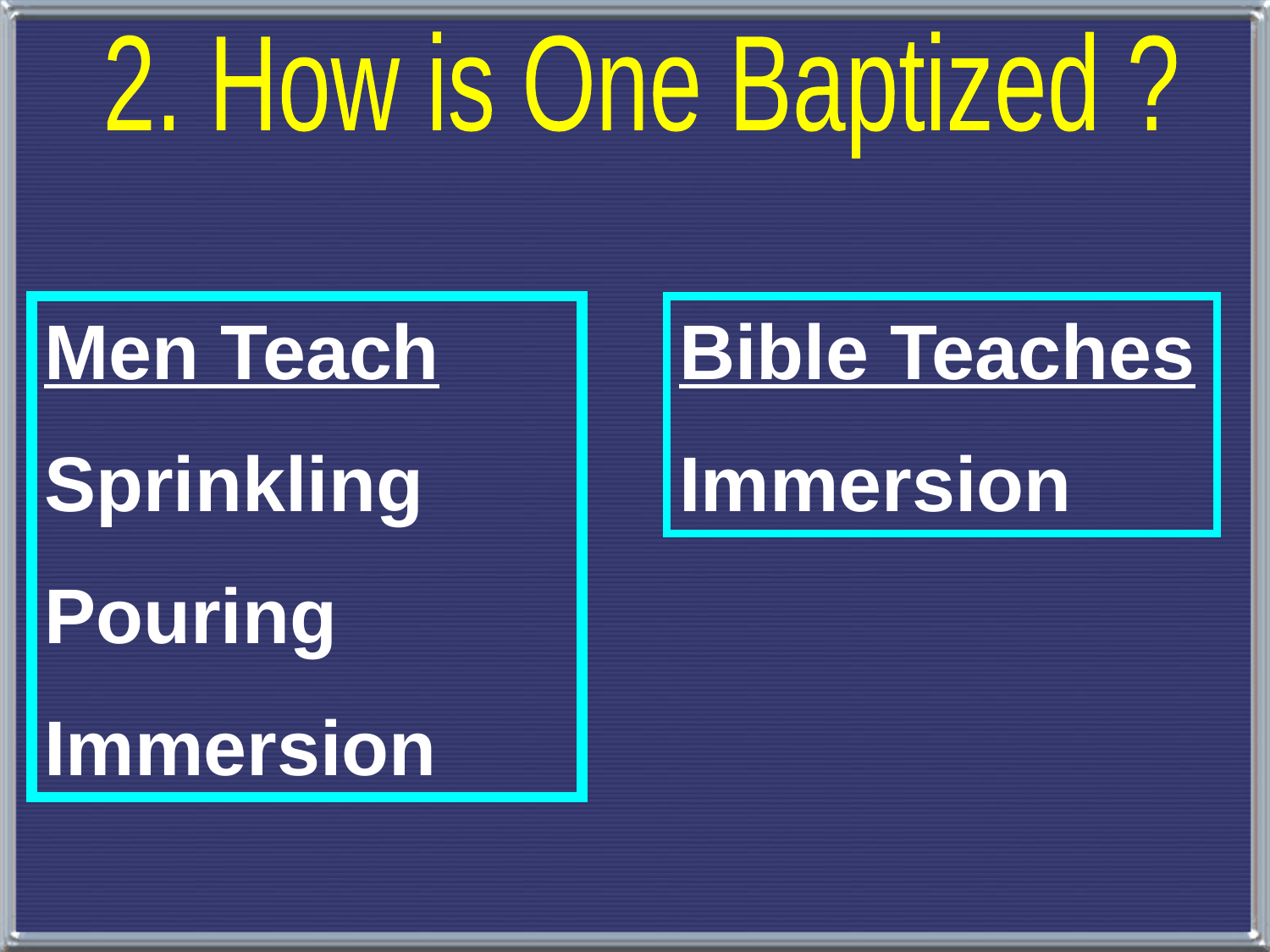

2. How is One Baptized ?
Men Teach
Sprinkling
Pouring
Immersion
Bible Teaches
Immersion